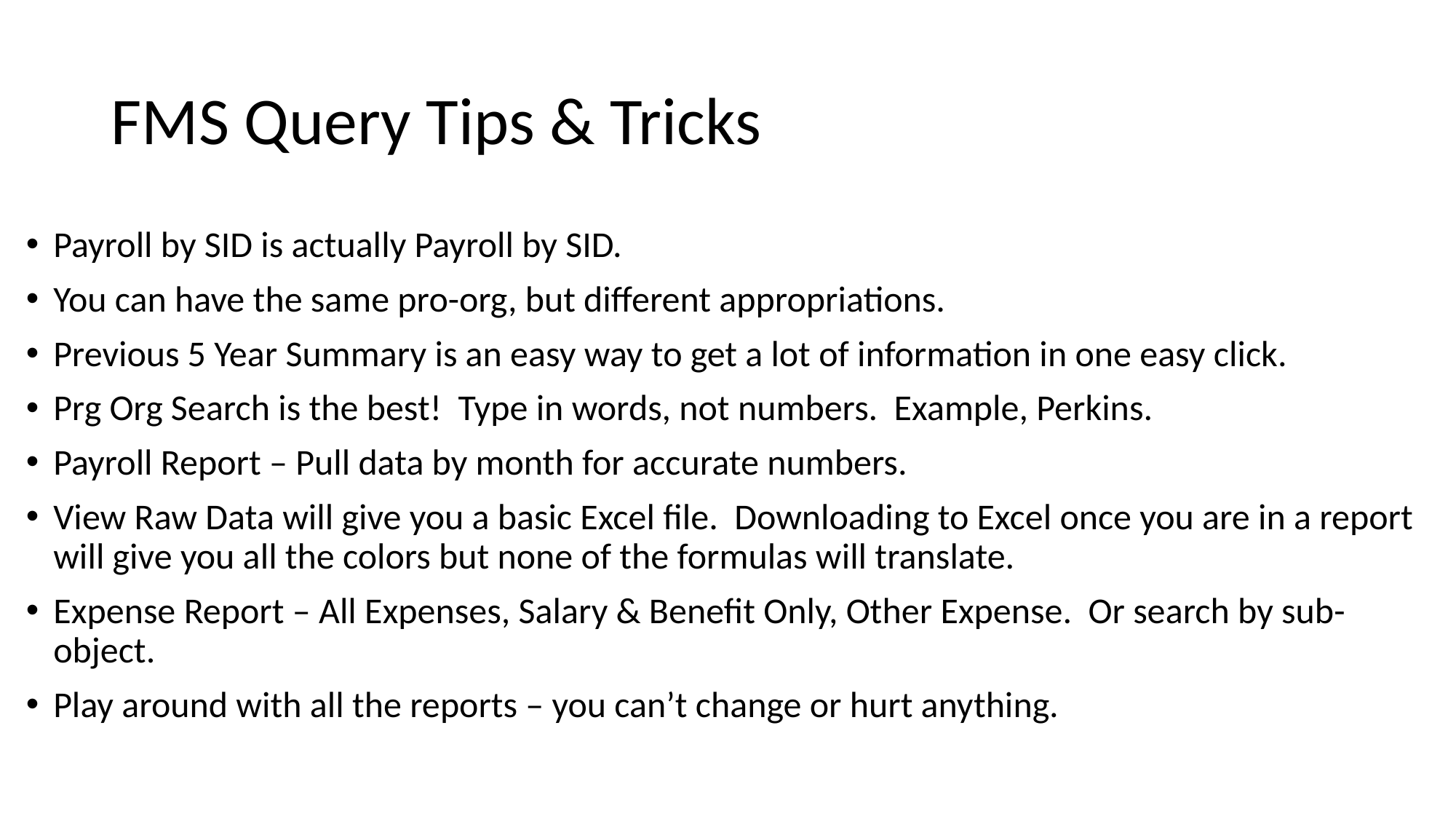

# FMS Query Tips & Tricks
Payroll by SID is actually Payroll by SID.
You can have the same pro-org, but different appropriations.
Previous 5 Year Summary is an easy way to get a lot of information in one easy click.
Prg Org Search is the best!  Type in words, not numbers.  Example, Perkins.
Payroll Report – Pull data by month for accurate numbers.
View Raw Data will give you a basic Excel file.  Downloading to Excel once you are in a report will give you all the colors but none of the formulas will translate.
Expense Report – All Expenses, Salary & Benefit Only, Other Expense.  Or search by sub-object.
Play around with all the reports – you can’t change or hurt anything.